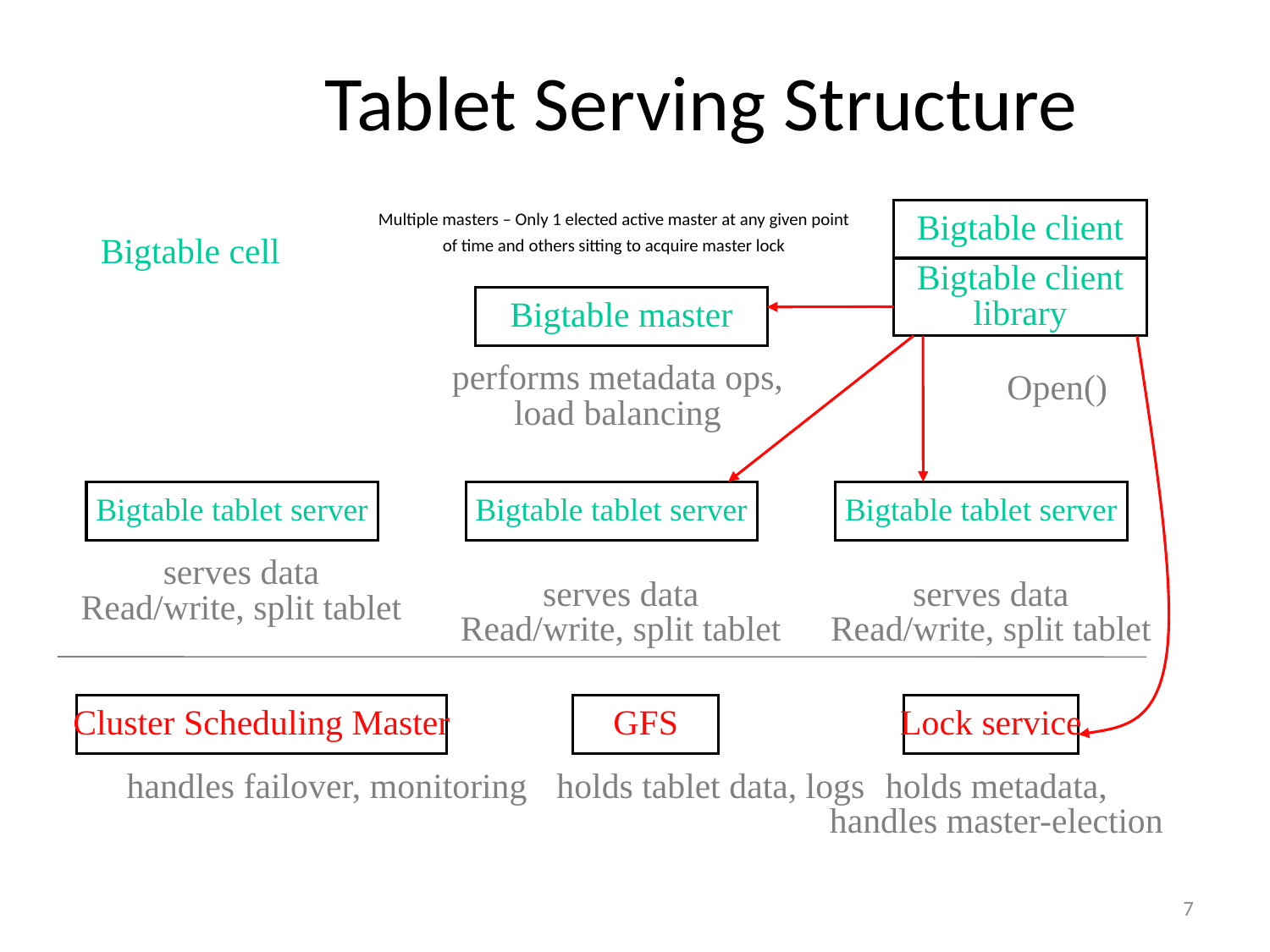

# Tablet Serving Structure
Multiple masters – Only 1 elected active master at any given point of time and others sitting to acquire master lock
Bigtable client
Bigtable cell
Bigtable client
library
Bigtable master

performs metadata ops,
load balancing
Open()
Bigtable tablet server
Bigtable tablet server
Bigtable tablet server
serves data
Read/write, split tablet

Cluster Scheduling Master
GFS
Lock service
handles failover, monitoring
holds tablet data, logs
holds metadata,
handles master-election
serves data
Read/write, split tablet
serves data
Read/write, split tablet
7